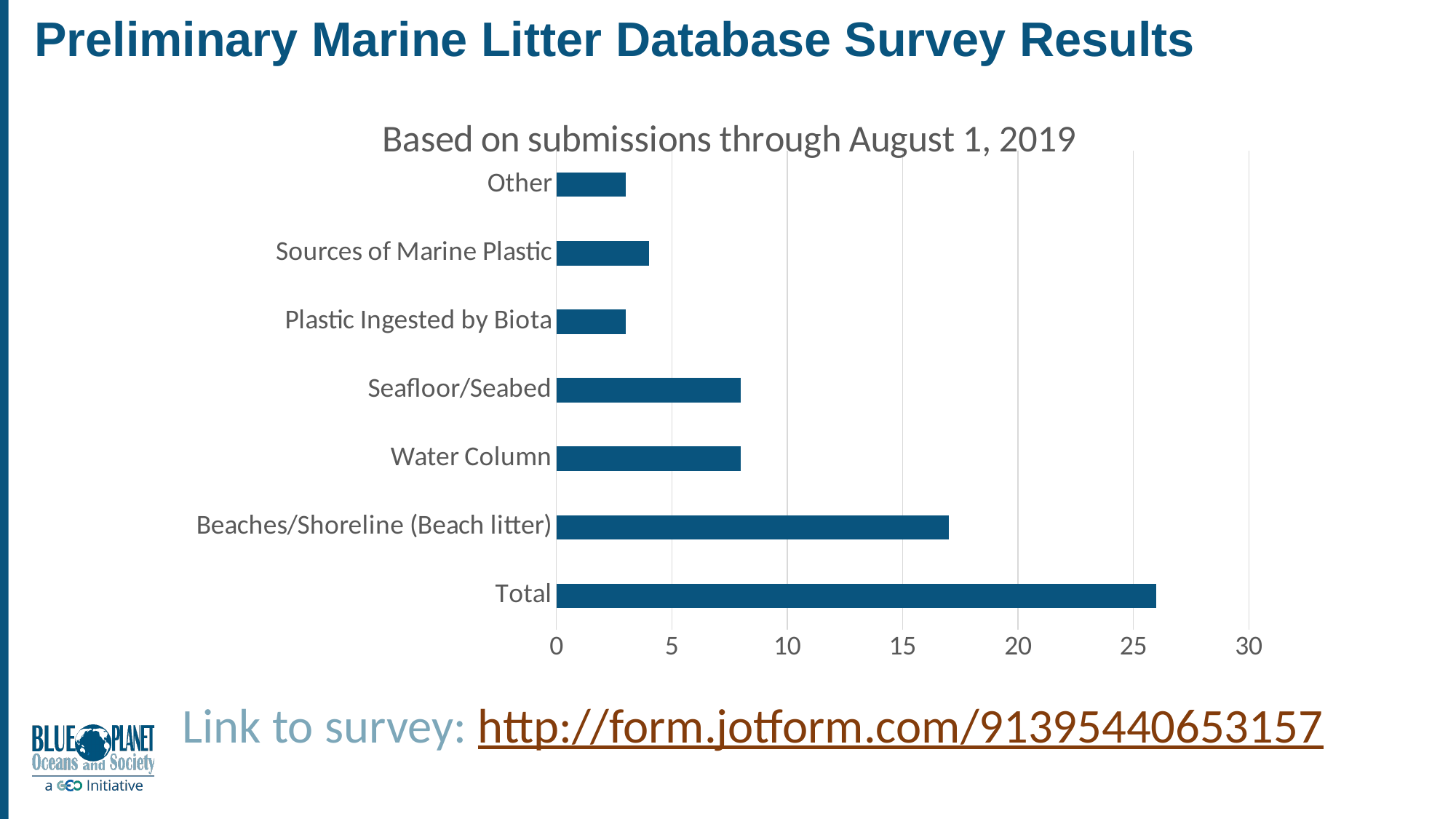

# Preliminary Marine Litter Database Survey Results

### Chart: Based on submissions through August 1, 2019

| Category |  |
|---|---|
| Total | 26.0 |
| Beaches/Shoreline (Beach litter) | 17.0 |
| Water Column | 8.0 |
| Seafloor/Seabed | 8.0 |
| Plastic Ingested by Biota | 3.0 |
| Sources of Marine Plastic | 4.0 |
| Other | 3.0 |
Link to survey: http://form.jotform.com/91395440653157